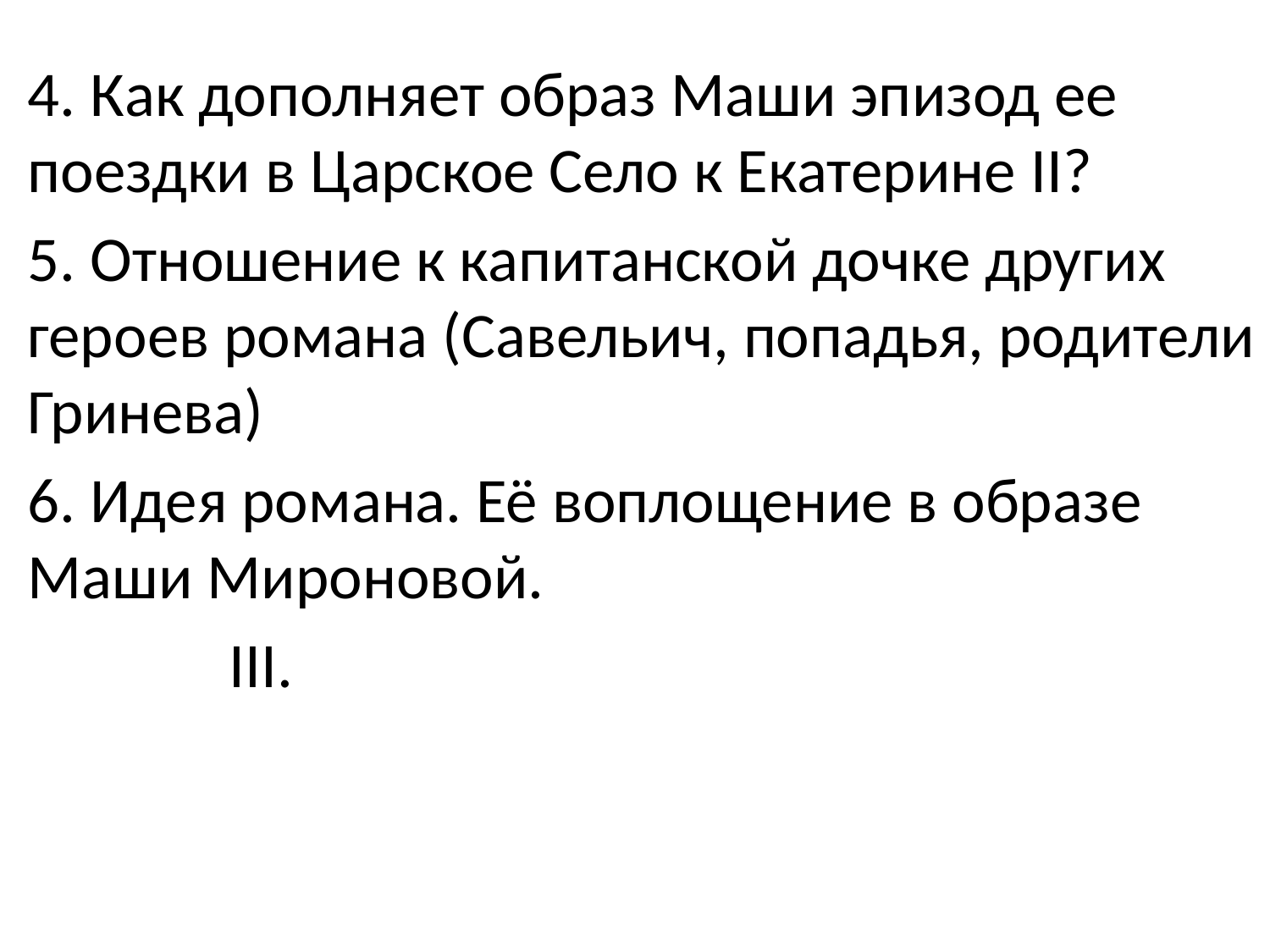

4. Как дополняет образ Маши эпизод ее поездки в Царское Село к Екатерине II?
5. Отношение к капитанской дочке других героев романа (Савельич, попадья, родители Гринева)
6. Идея романа. Её воплощение в образе Маши Мироновой.
              III.